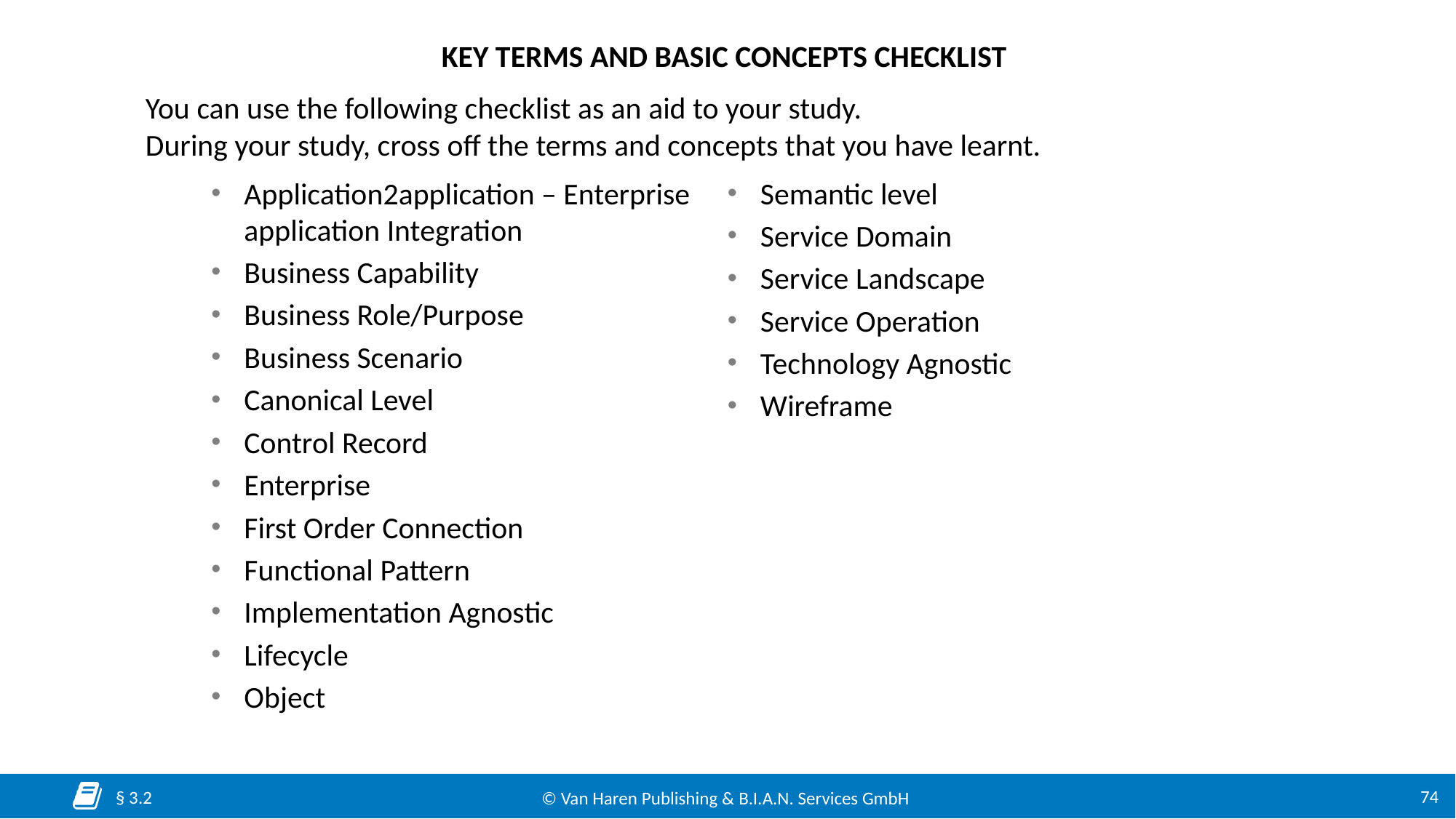

# Key Terms and Basic Concepts Checklist
You can use the following checklist as an aid to your study.
During your study, cross off the terms and concepts that you have learnt.
Application2application – Enterprise application Integration
Business Capability
Business Role/Purpose
Business Scenario
Canonical Level
Control Record
Enterprise
First Order Connection
Functional Pattern
Implementation Agnostic
Lifecycle
Object
Semantic level
Service Domain
Service Landscape
Service Operation
Technology Agnostic
Wireframe

 § 3.2